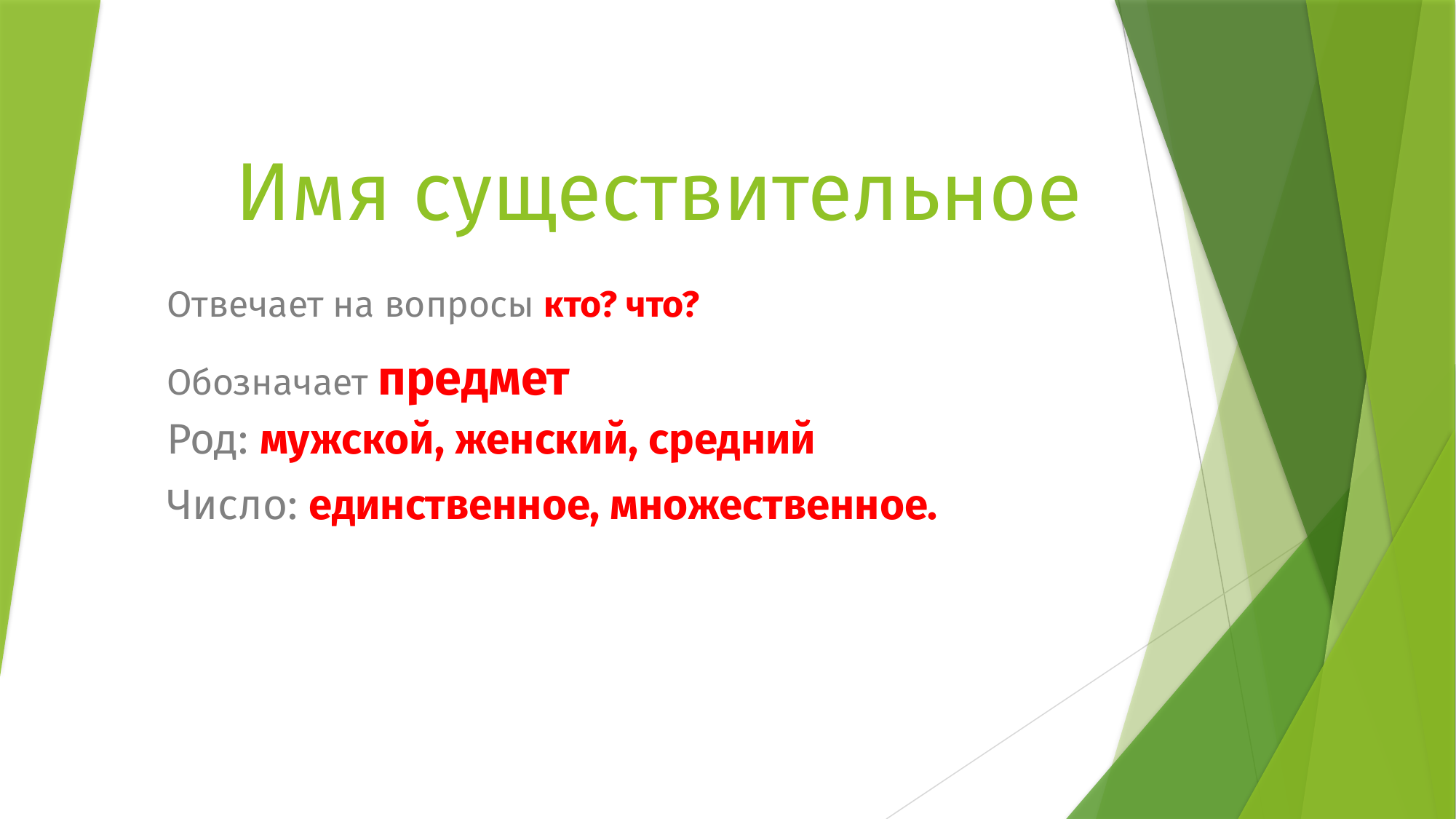

# Имя существительное
Отвечает на вопросы кто? что?
Обозначает предмет
Род: мужской, женский, средний
Число: единственное, множественное.